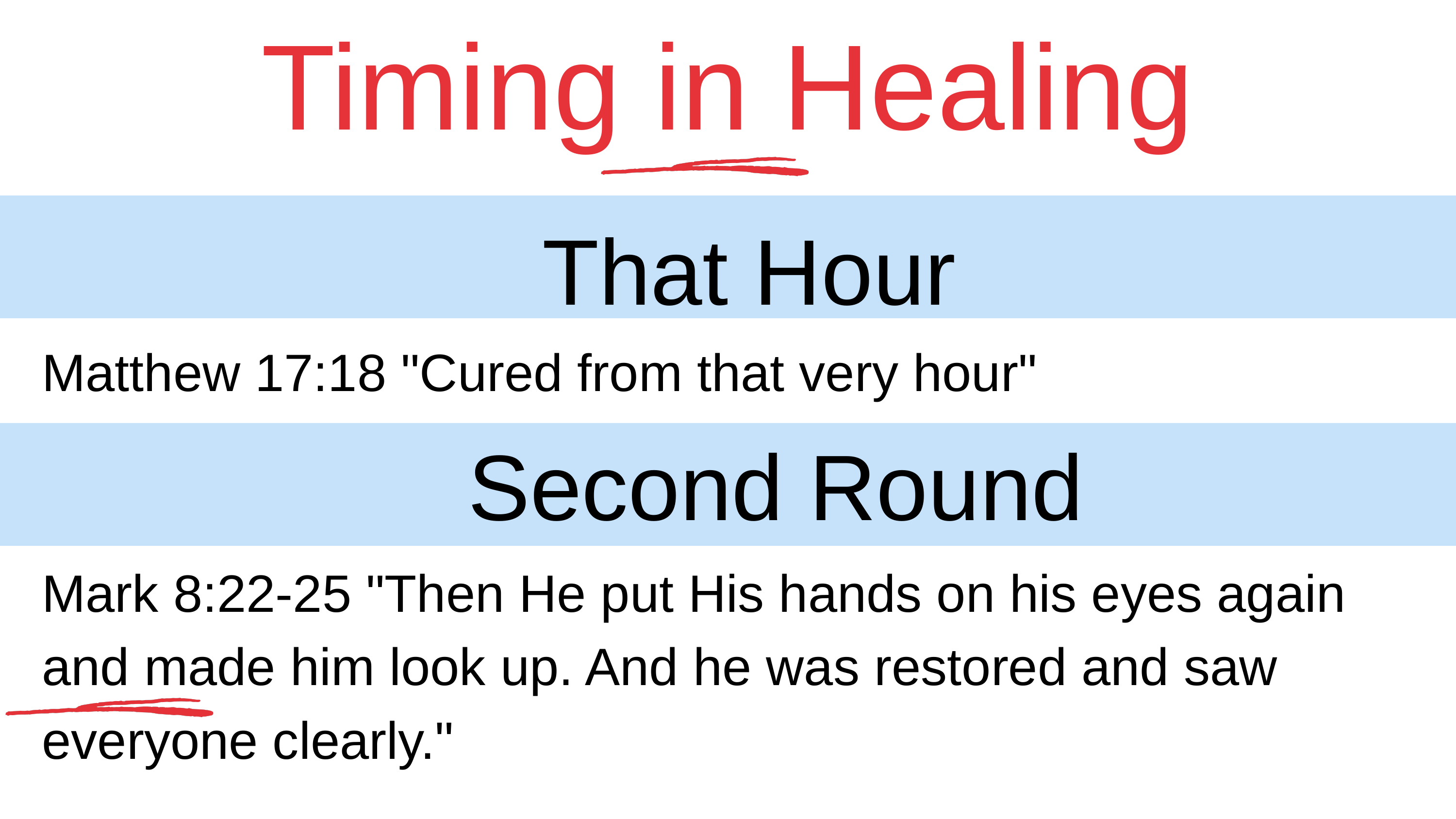

Timing in Healing

That Hour

Matthew 17:18 "Cured from that very hour"

Mark 8:22-25 "Then He put His hands on his eyes again and made him look up. And he was restored and saw everyone clearly."

Second Round